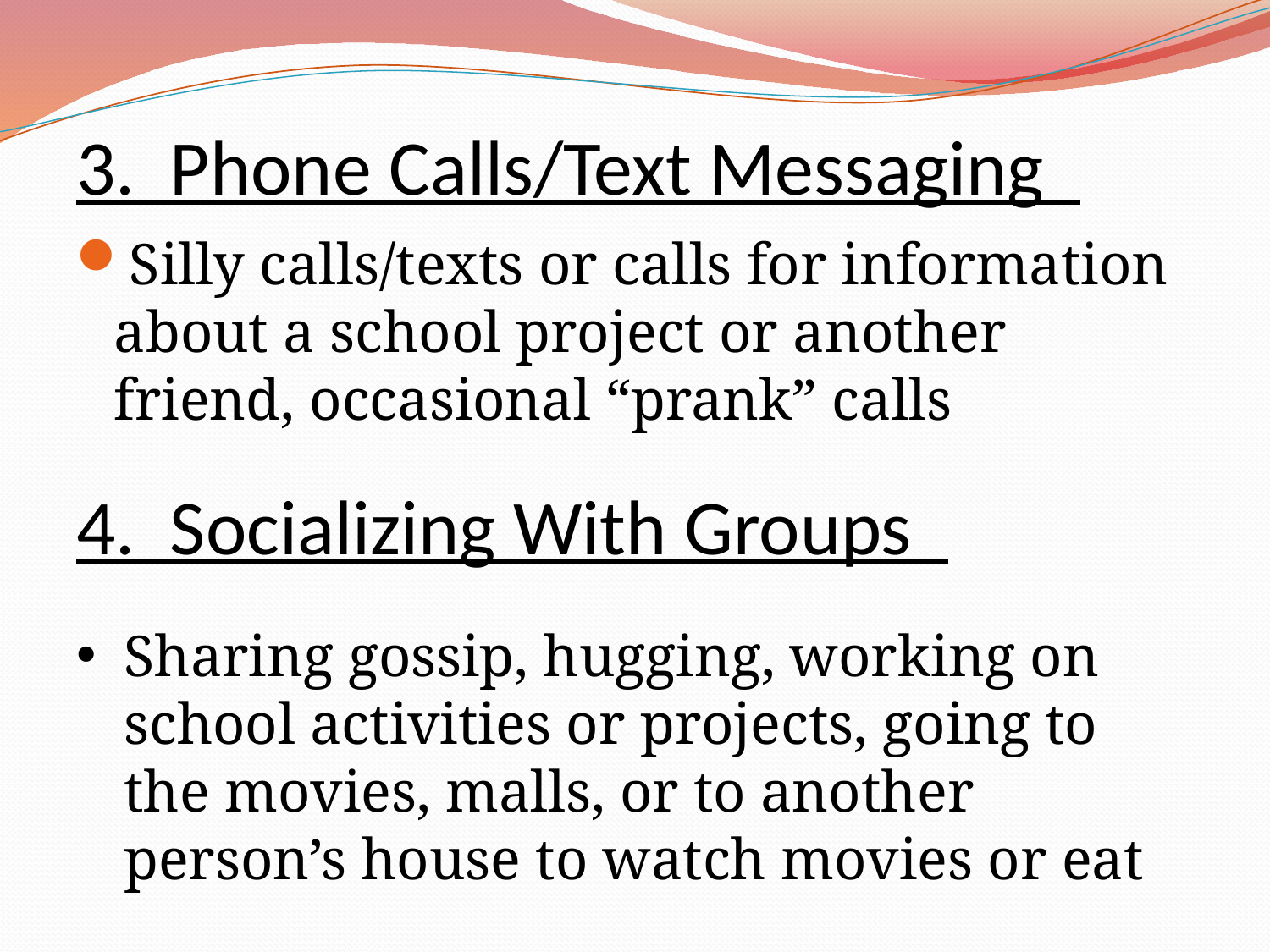

3.  Phone Calls/Text Messaging
Silly calls/texts or calls for information about a school project or another friend, occasional “prank” calls
4.  Socializing With Groups
Sharing gossip, hugging, working on school activities or projects, going to the movies, malls, or to another person’s house to watch movies or eat